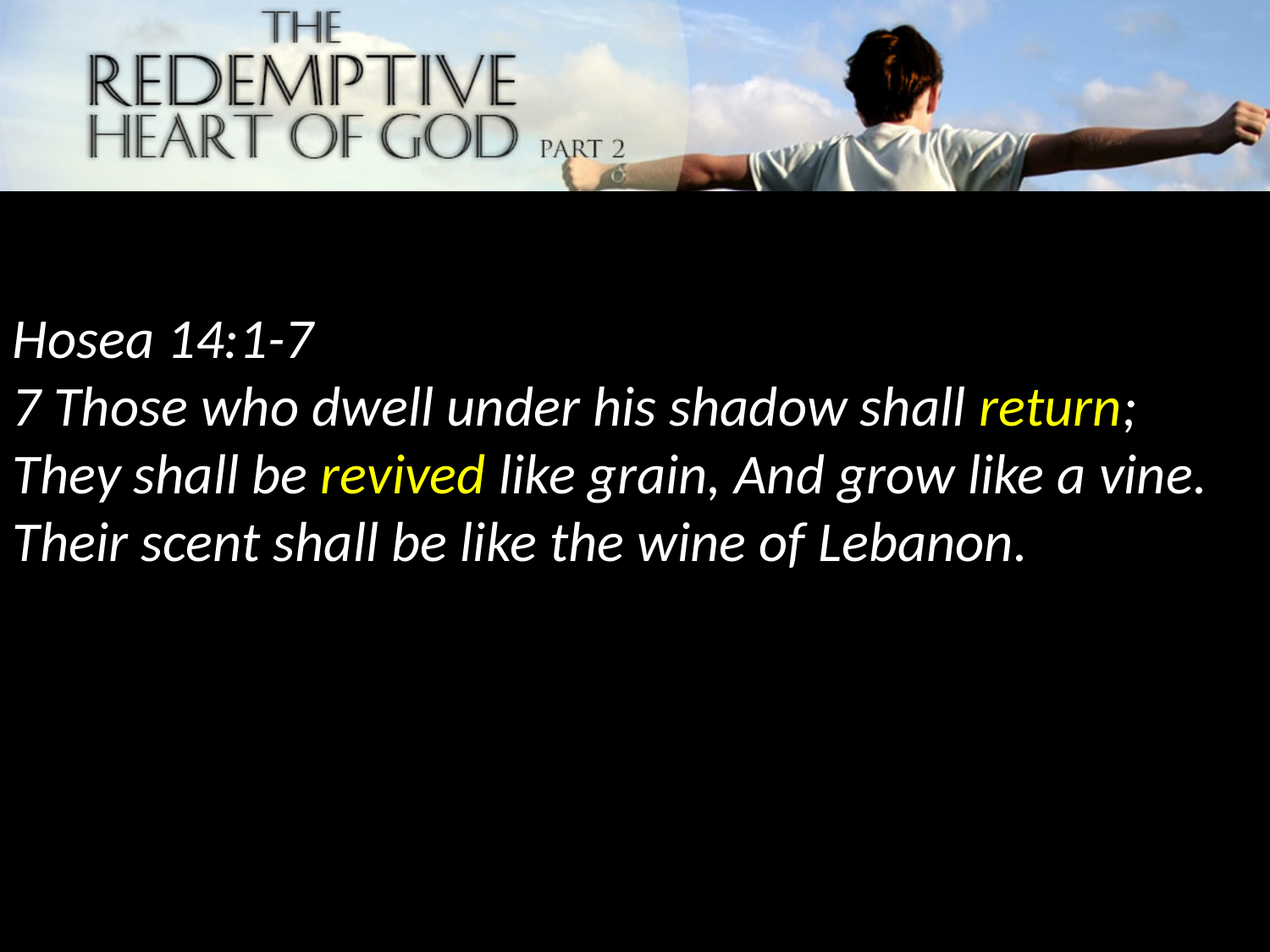

Hosea 14:1-7
7 Those who dwell under his shadow shall return; They shall be revived like grain, And grow like a vine. Their scent shall be like the wine of Lebanon.